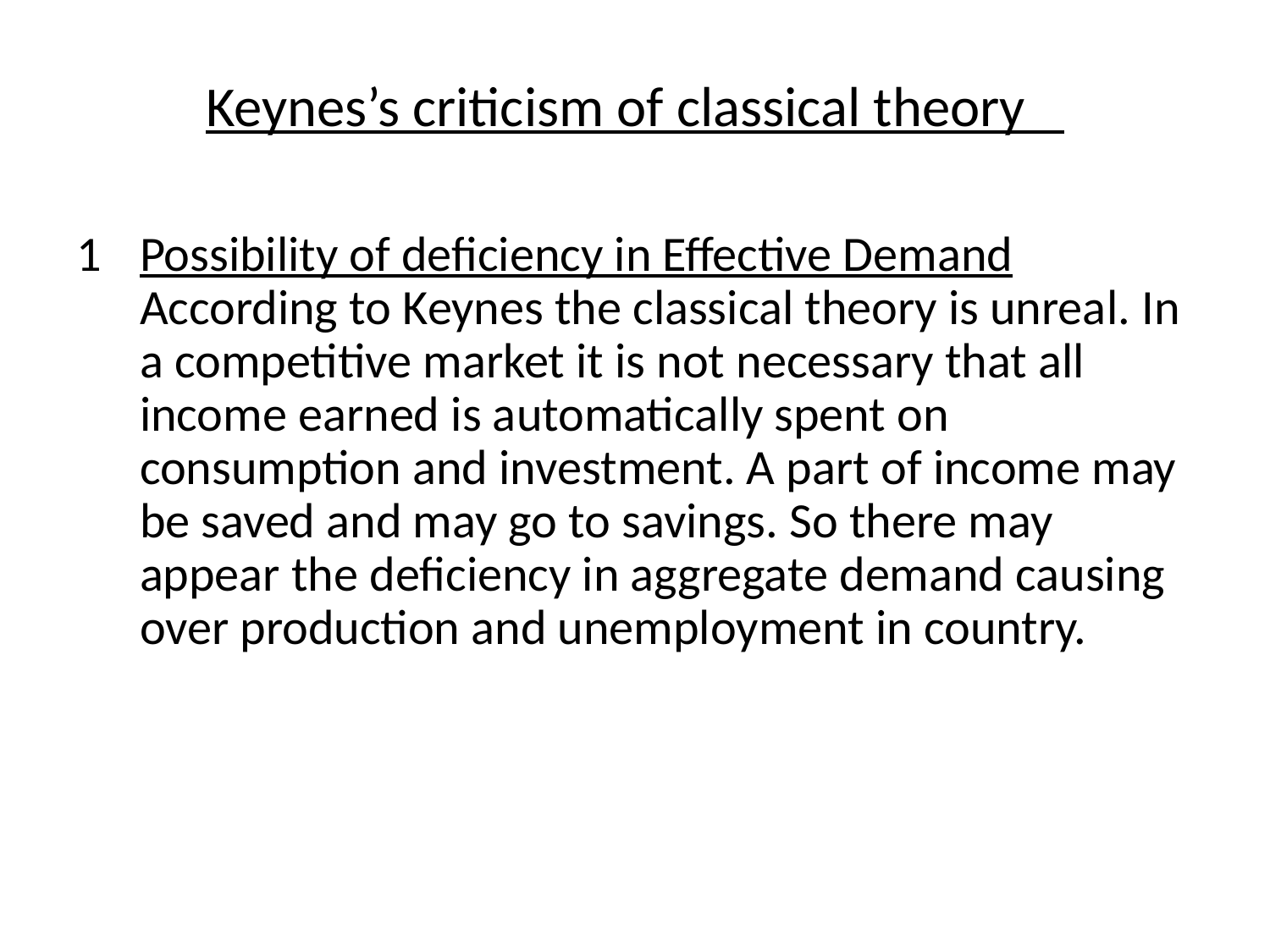

# Keynes’s criticism of classical theory
Possibility of deficiency in Effective Demand 	According to Keynes the classical theory is unreal. In a competitive market it is not necessary that all income earned is automatically spent on consumption and investment. A part of income may be saved and may go to savings. So there may appear the deficiency in aggregate demand causing over production and unemployment in country.